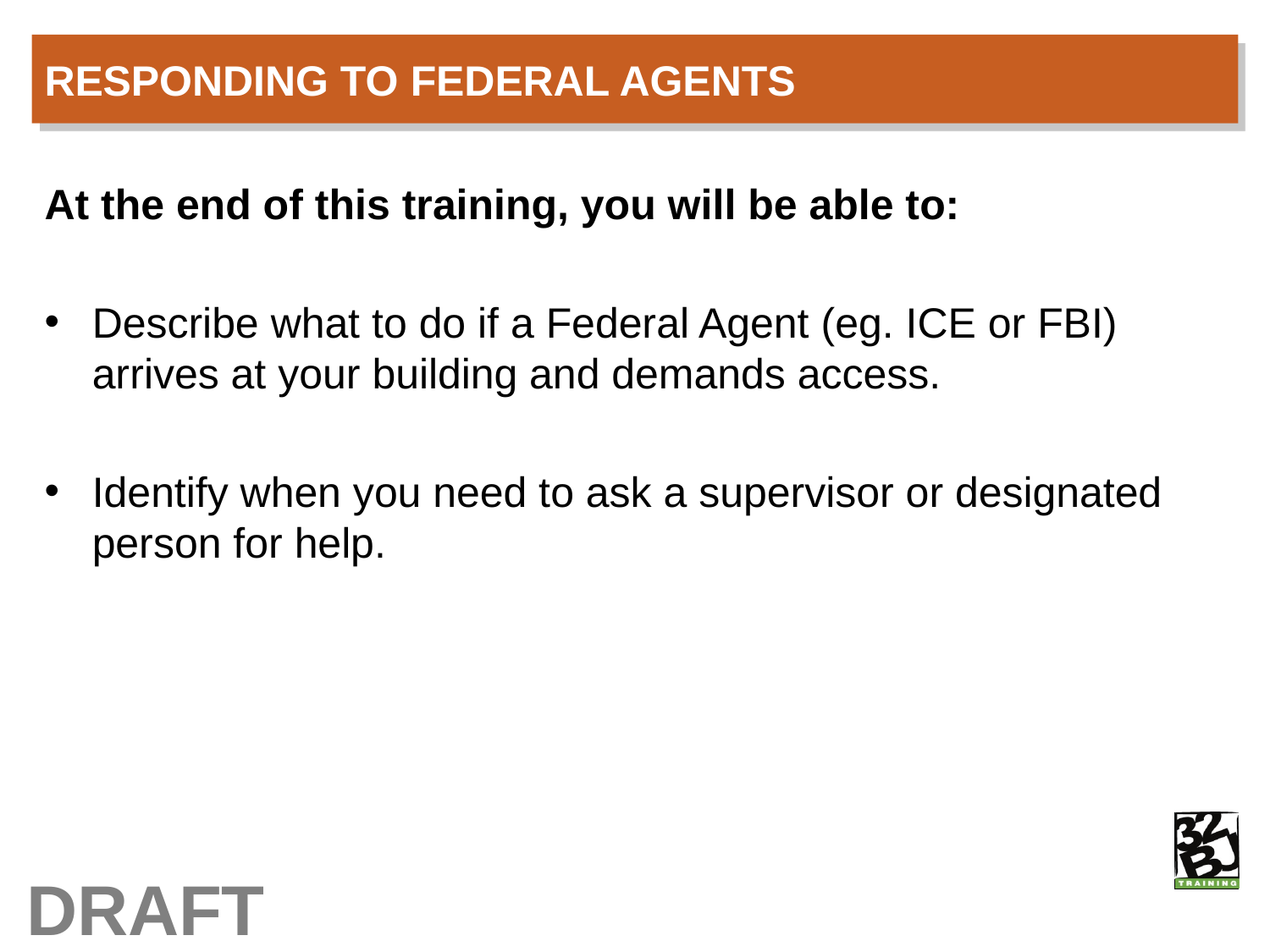

# Responding to Federal agents
At the end of this training, you will be able to:

Describe what to do if a Federal Agent (eg. ICE or FBI)  arrives at your building and demands access.

Identify when you need to ask a supervisor or designated person for help.